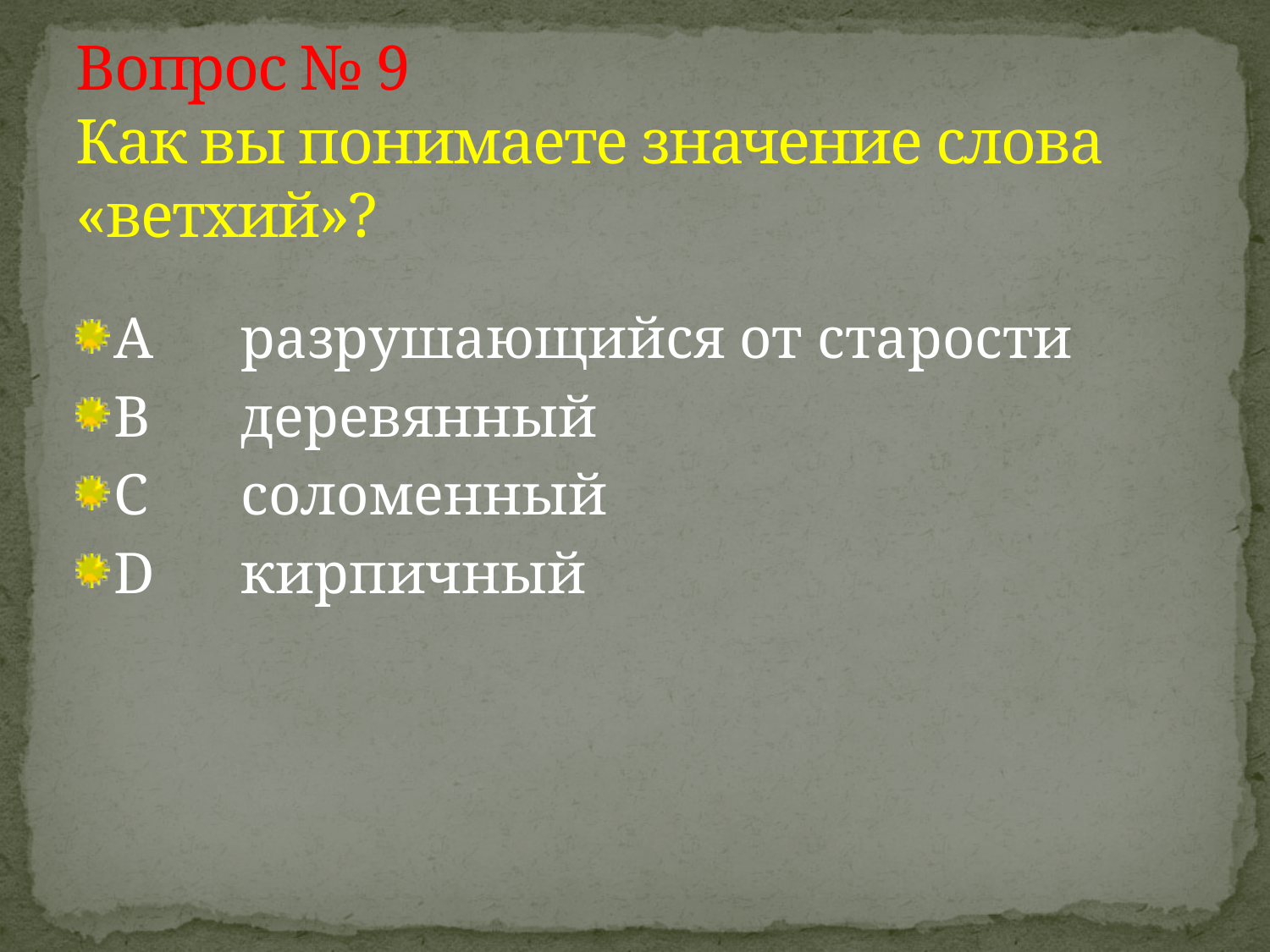

# Вопрос № 9 Как вы понимаете значение слова «ветхий»?
A	разрушающийся от старости
B	деревянный
C	соломенный
D	кирпичный